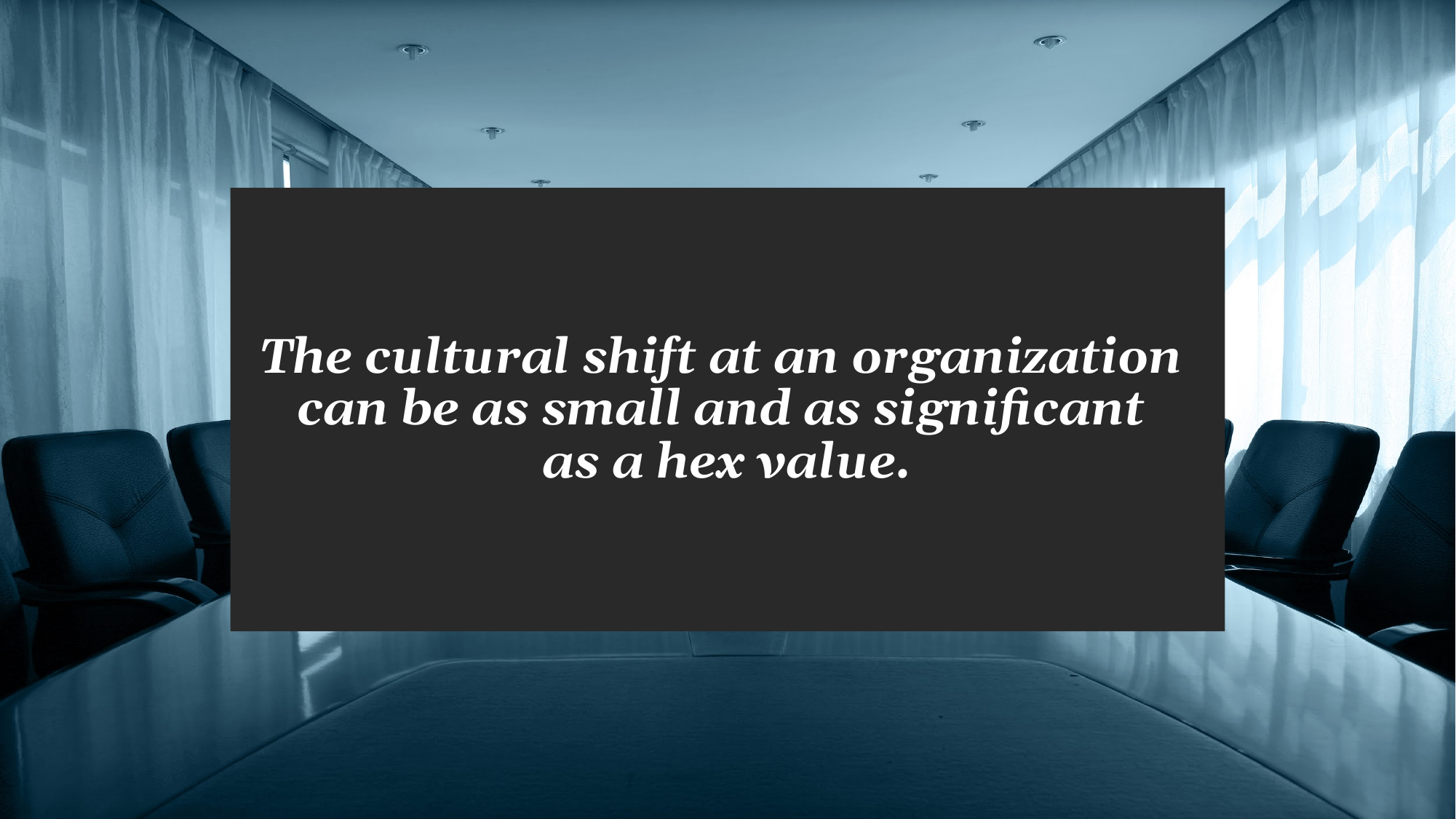

# The cultural shift at an organization
can be as small and as significant
as a hex value.